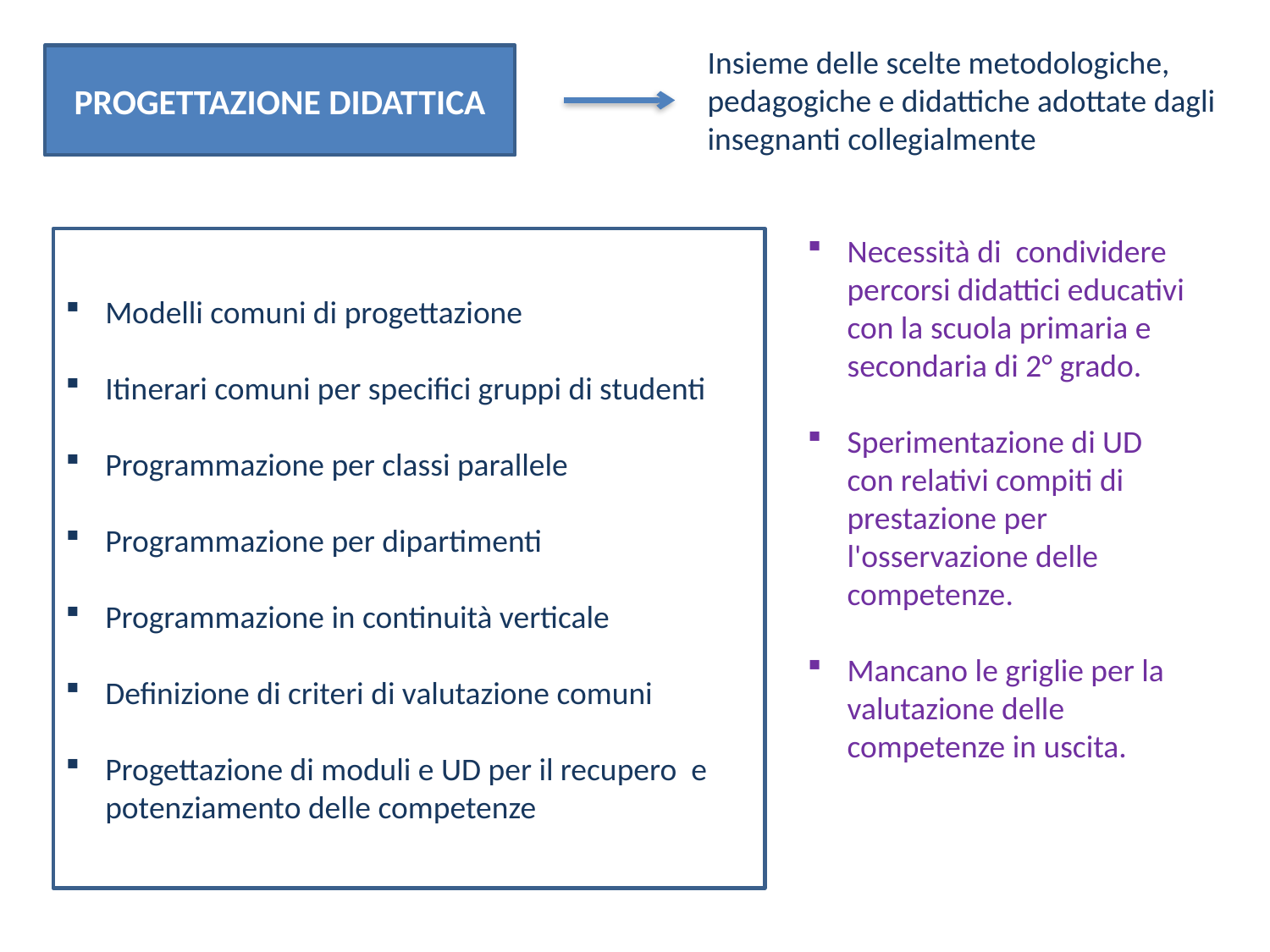

Insieme delle scelte metodologiche, pedagogiche e didattiche adottate dagli insegnanti collegialmente
PROGETTAZIONE DIDATTICA

Necessità di  condividere  percorsi didattici educativi con la scuola primaria e secondaria di 2° grado.

Sperimentazione di UD con relativi compiti di prestazione per l'osservazione delle competenze.

Mancano le griglie per la valutazione delle competenze in uscita.
Modelli comuni di progettazione

Itinerari comuni per specifici gruppi di studenti

Programmazione per classi parallele

Programmazione per dipartimenti

Programmazione in continuità verticale

Definizione di criteri di valutazione comuni

Progettazione di moduli e UD per il recupero  e potenziamento delle competenze